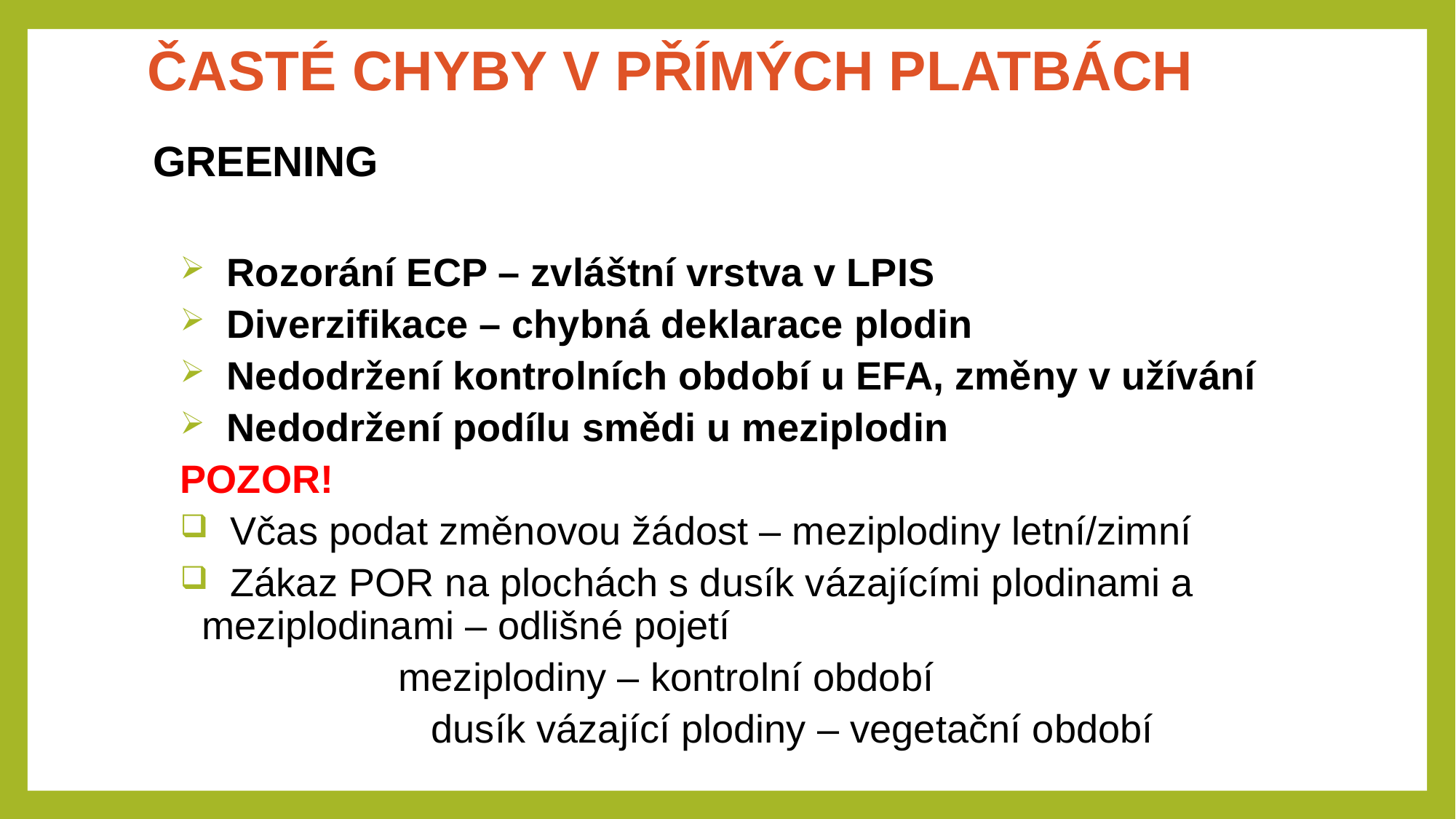

# ČASTÉ CHYBY V PŘÍMÝCH PLATBÁCH
GREENING

  Rozorání ECP – zvláštní vrstva v LPIS
  Diverzifikace – chybná deklarace plodin
  Nedodržení kontrolních období u EFA, změny v užívání
  Nedodržení podílu smědi u meziplodin
POZOR!
  Včas podat změnovou žádost – meziplodiny letní/zimní
  Zákaz POR na plochách s dusík vázajícími plodinami a  meziplodinami – odlišné pojetí
		meziplodiny – kontrolní období
                       dusík vázající plodiny – vegetační období